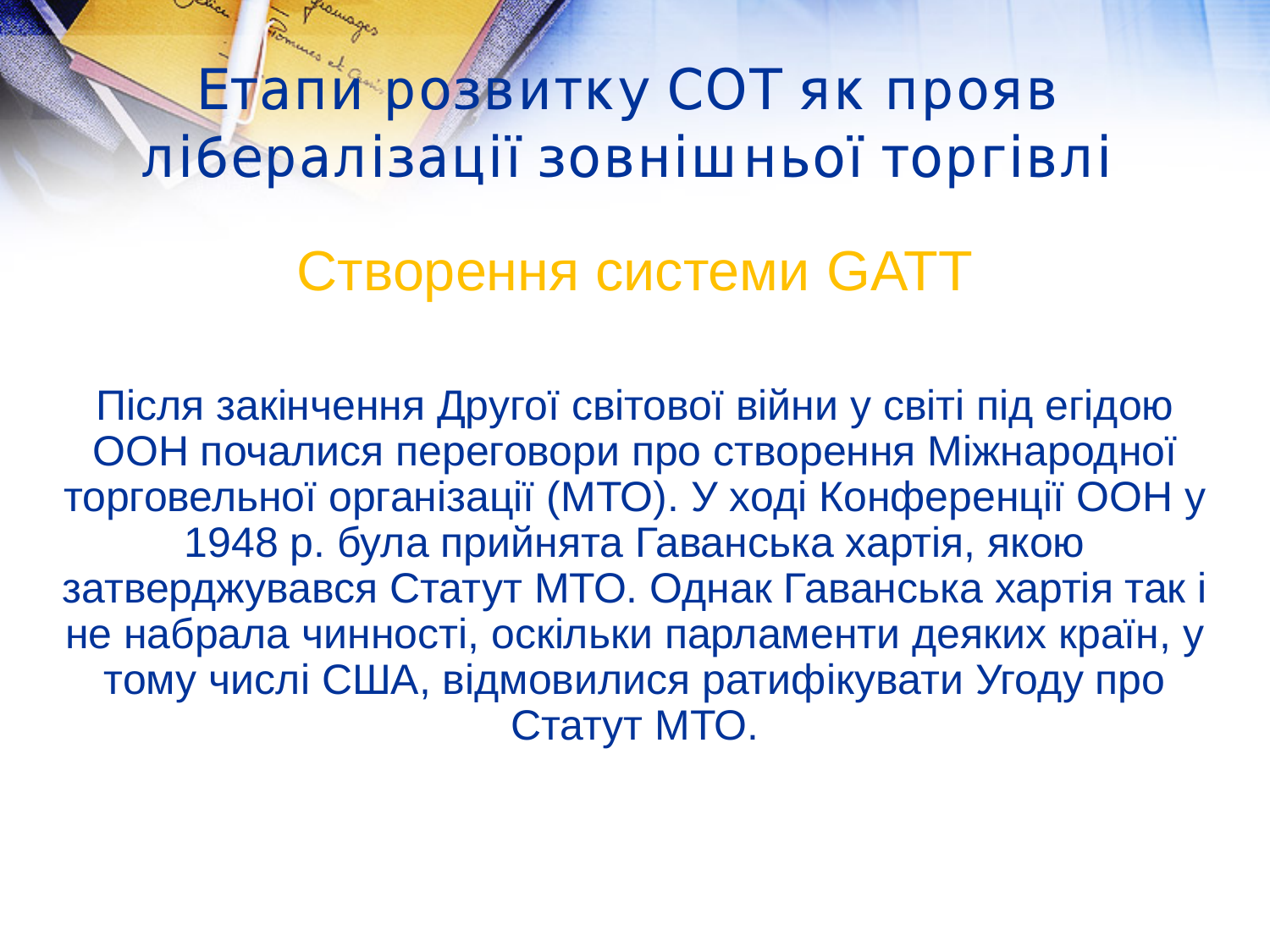

# Етапи розвитку СОТ як прояв лібералізації зовнішньої торгівлі
Створення системи GATT

Після закінчення Другої світової війни у світі під егідою ООН почалися переговори про створення Міжнародної торговельної організації (МТО). У ході Конференції ООН у 1948 р. була прийнята Гаванська хартія, якою затверджувався Статут МТО. Однак Гаванська хартія так і не набрала чинності, оскільки парламенти деяких країн, у тому числі США, відмовилися ратифікувати Угоду про Статут МТО.